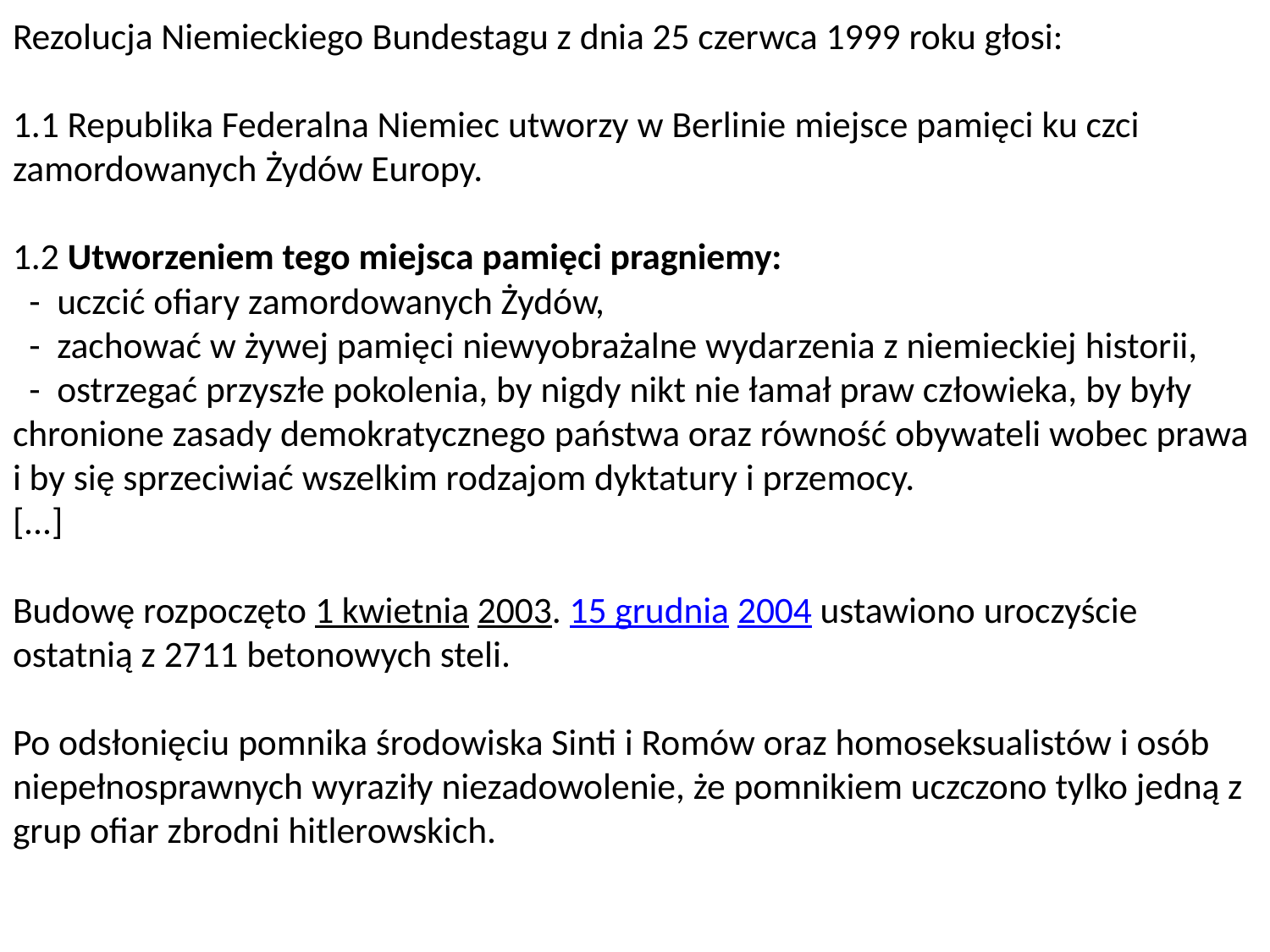

# Rezolucja Niemieckiego Bundestagu z dnia 25 czerwca 1999 roku głosi: 1.1 Republika Federalna Niemiec utworzy w Berlinie miejsce pamięci ku czci zamordowanych Żydów Europy. 1.2 Utworzeniem tego miejsca pamięci pragniemy: -  uczcić ofiary zamordowanych Żydów, -  zachować w żywej pamięci niewyobrażalne wydarzenia z niemieckiej historii, -  ostrzegać przyszłe pokolenia, by nigdy nikt nie łamał praw człowieka, by były chronione zasady demokratycznego państwa oraz równość obywateli wobec prawa i by się sprzeciwiać wszelkim rodzajom dyktatury i przemocy. [...] Budowę rozpoczęto 1 kwietnia 2003. 15 grudnia 2004 ustawiono uroczyście ostatnią z 2711 betonowych steli. Po odsłonięciu pomnika środowiska Sinti i Romów oraz homoseksualistów i osób niepełnosprawnych wyraziły niezadowolenie, że pomnikiem uczczono tylko jedną z grup ofiar zbrodni hitlerowskich.